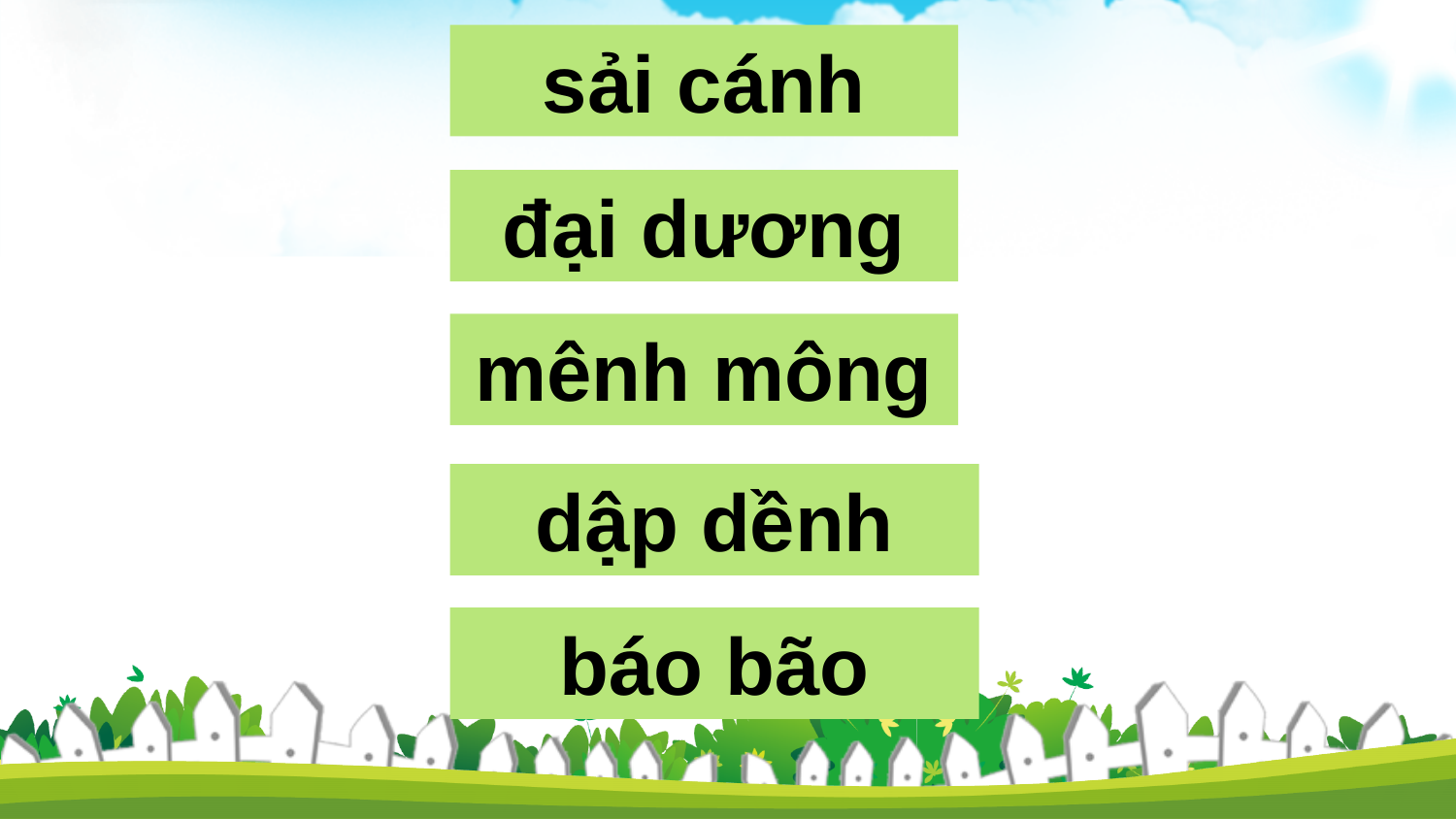

sải cánh
đại dương
mênh mông
dập dềnh
báo bão